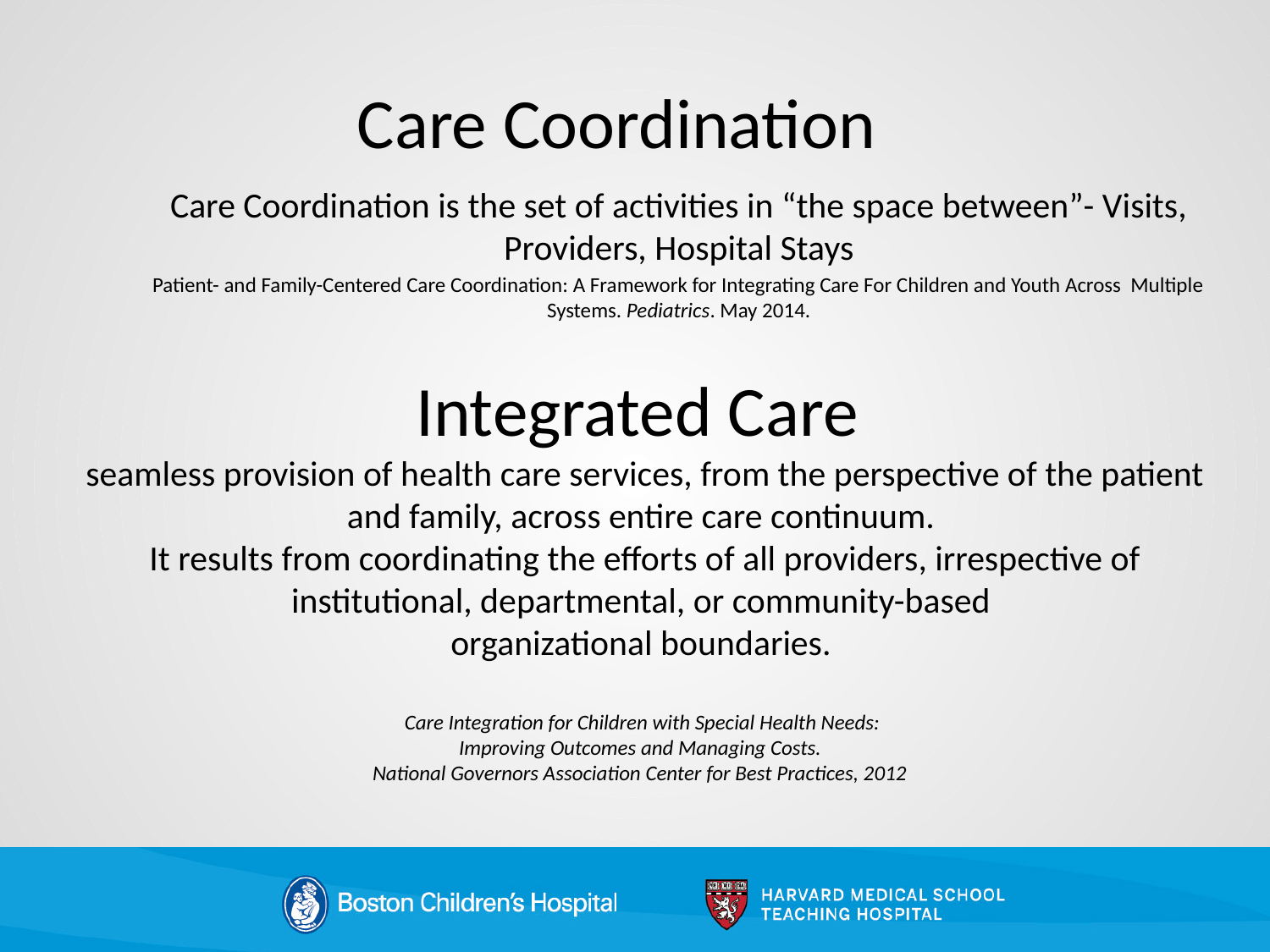

# Care Coordination

Care Coordination is the set of activities in “the space between”- Visits, Providers, Hospital Stays
Patient- and Family-Centered Care Coordination: A Framework for Integrating Care For Children and Youth Across  Multiple Systems. Pediatrics. May 2014.

Integrated Care
seamless provision of health care services, from the perspective of the patient and family, across entire care continuum.
It results from coordinating the efforts of all providers, irrespective of institutional, departmental, or community-based
organizational boundaries.

Care Integration for Children with Special Health Needs:
Improving Outcomes and Managing Costs.
National Governors Association Center for Best Practices, 2012